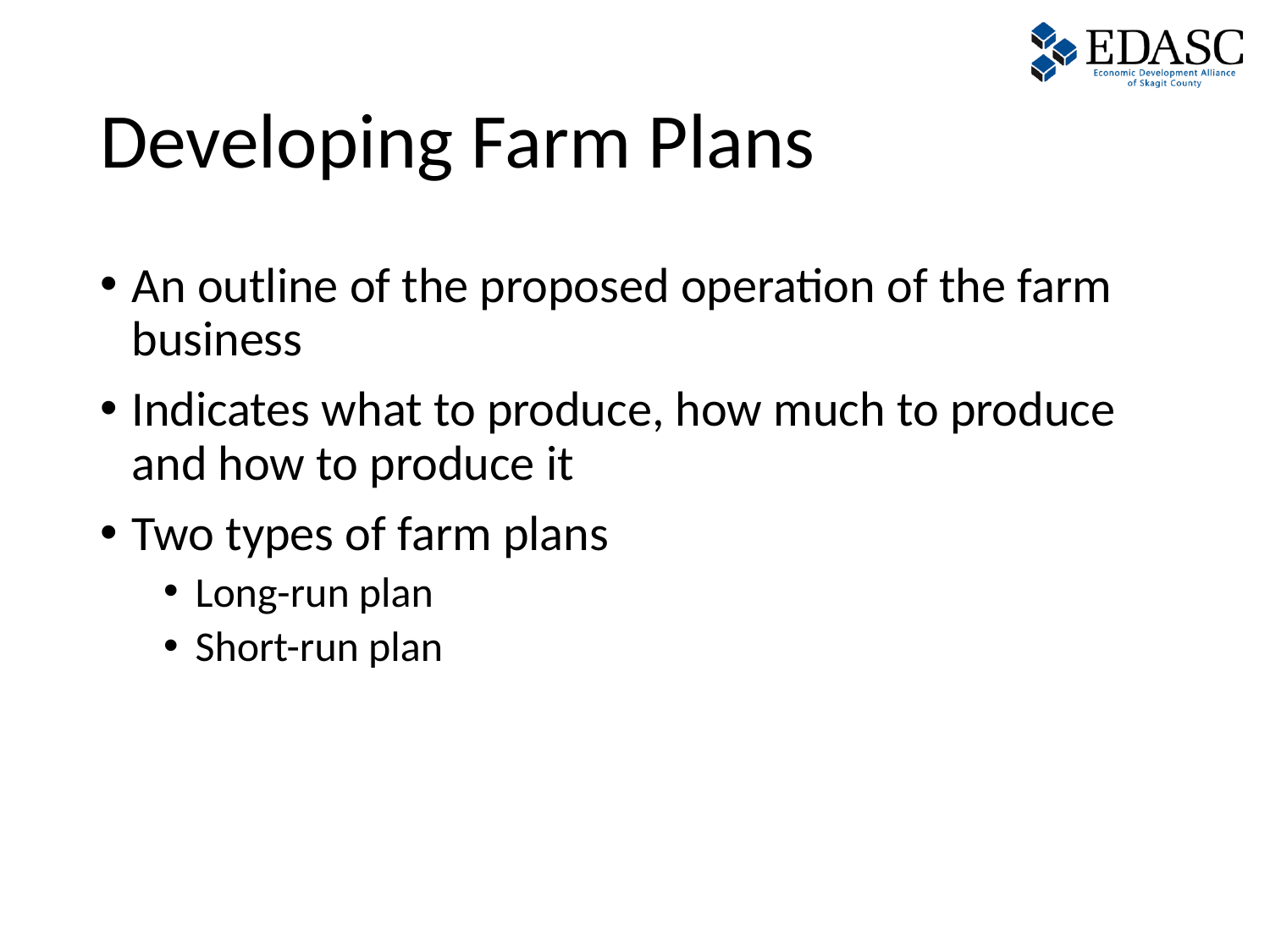

# Developing Farm Plans
An outline of the proposed operation of the farm business
Indicates what to produce, how much to produce and how to produce it
Two types of farm plans
Long-run plan
Short-run plan